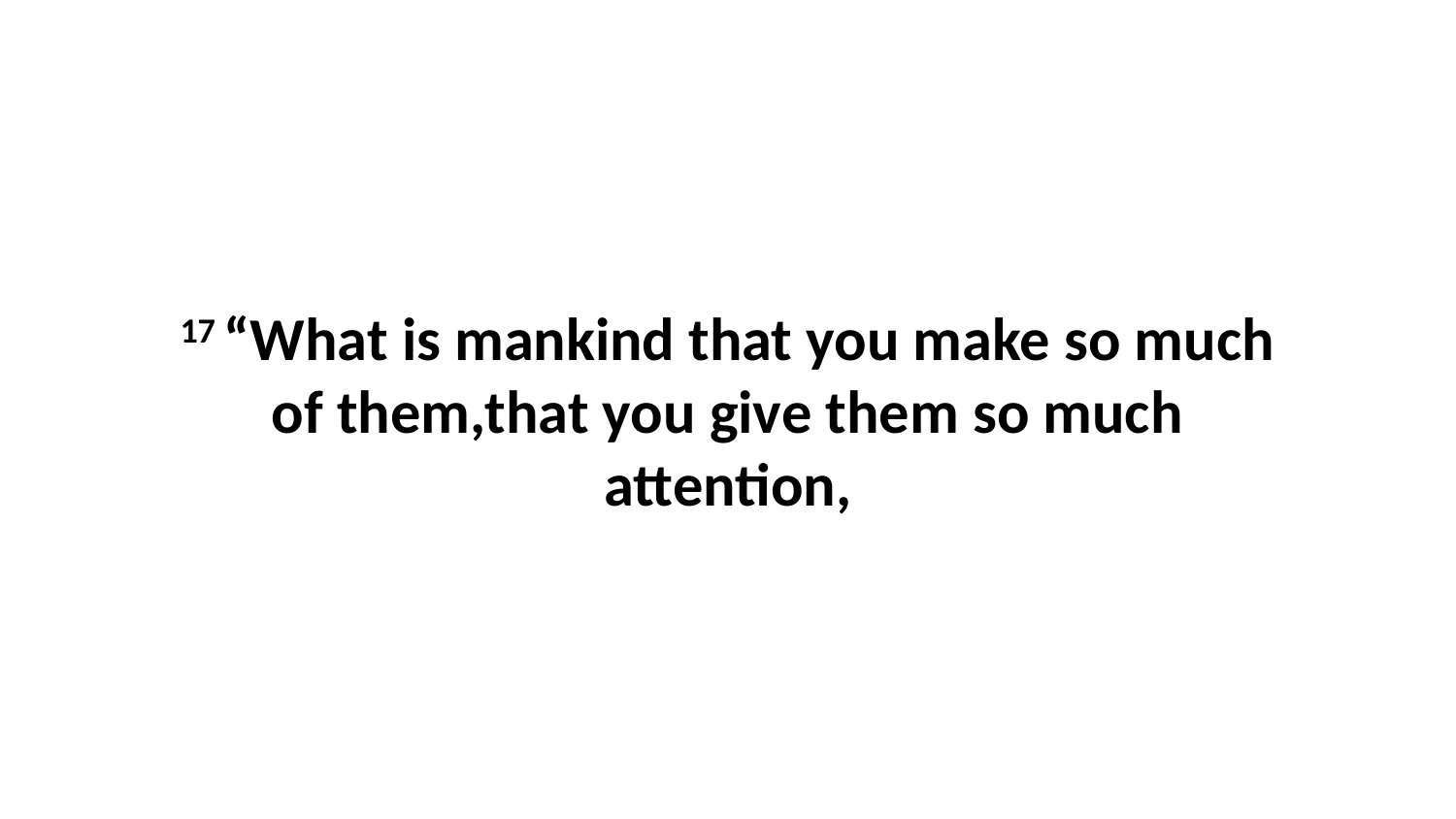

17 “What is mankind that you make so much of them,that you give them so much attention,